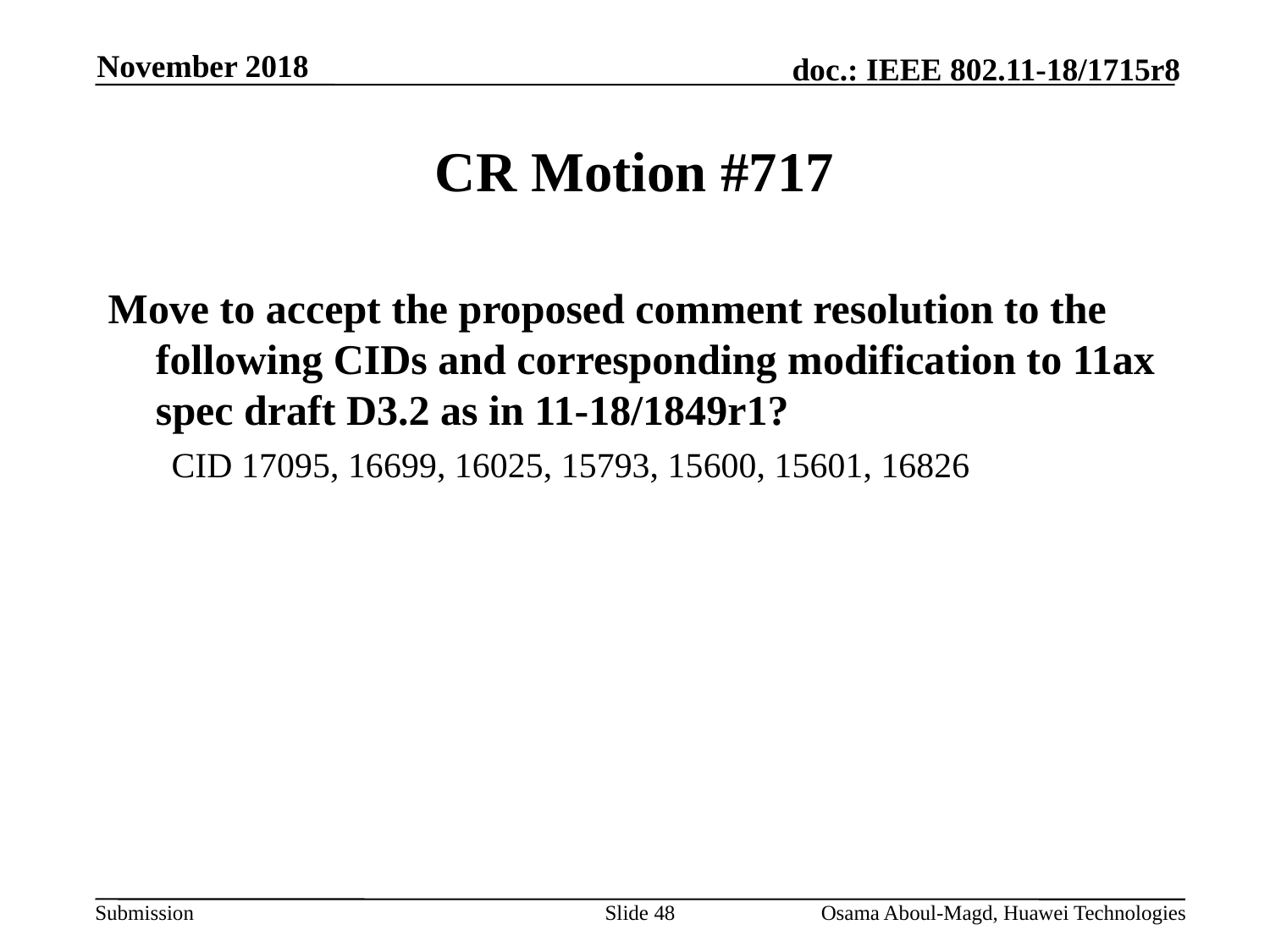

November 2018
# CR Motion #717
Move to accept the proposed comment resolution to the following CIDs and corresponding modification to 11ax spec draft D3.2 as in 11-18/1849r1?
CID 17095, 16699, 16025, 15793, 15600, 15601, 16826

Slide 48
Osama Aboul-Magd, Huawei Technologies